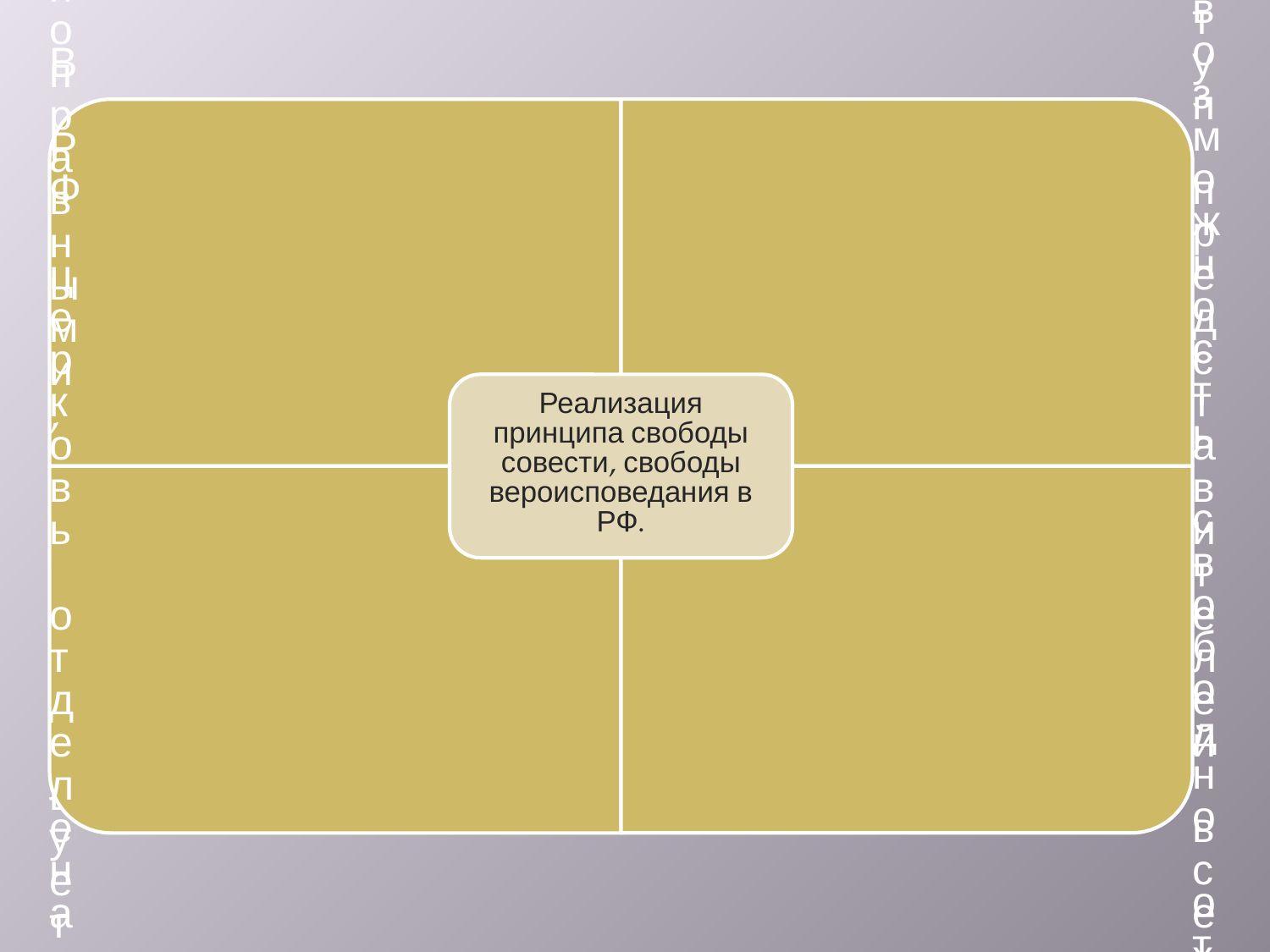

Реализация принципа свободы совести, свободы вероисповедания в РФ.